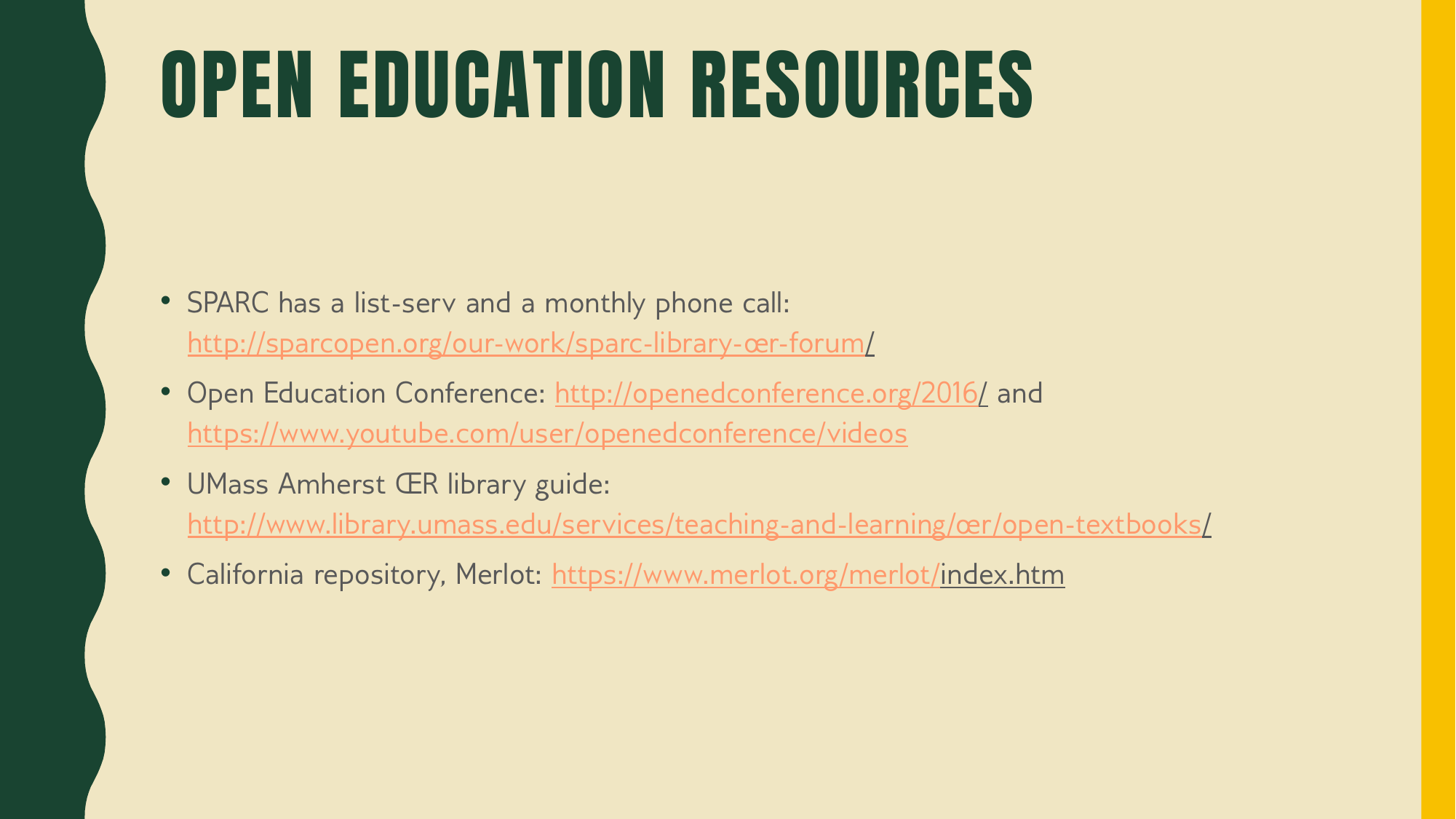

# Open education resources
SPARC has a list-serv and a monthly phone call: http://sparcopen.org/our-work/sparc-library-oer-forum/
Open Education Conference: http://openedconference.org/2016/ and https://www.youtube.com/user/openedconference/videos
UMass Amherst OER library guide: http://www.library.umass.edu/services/teaching-and-learning/oer/open-textbooks/
California repository, Merlot: https://www.merlot.org/merlot/index.htm